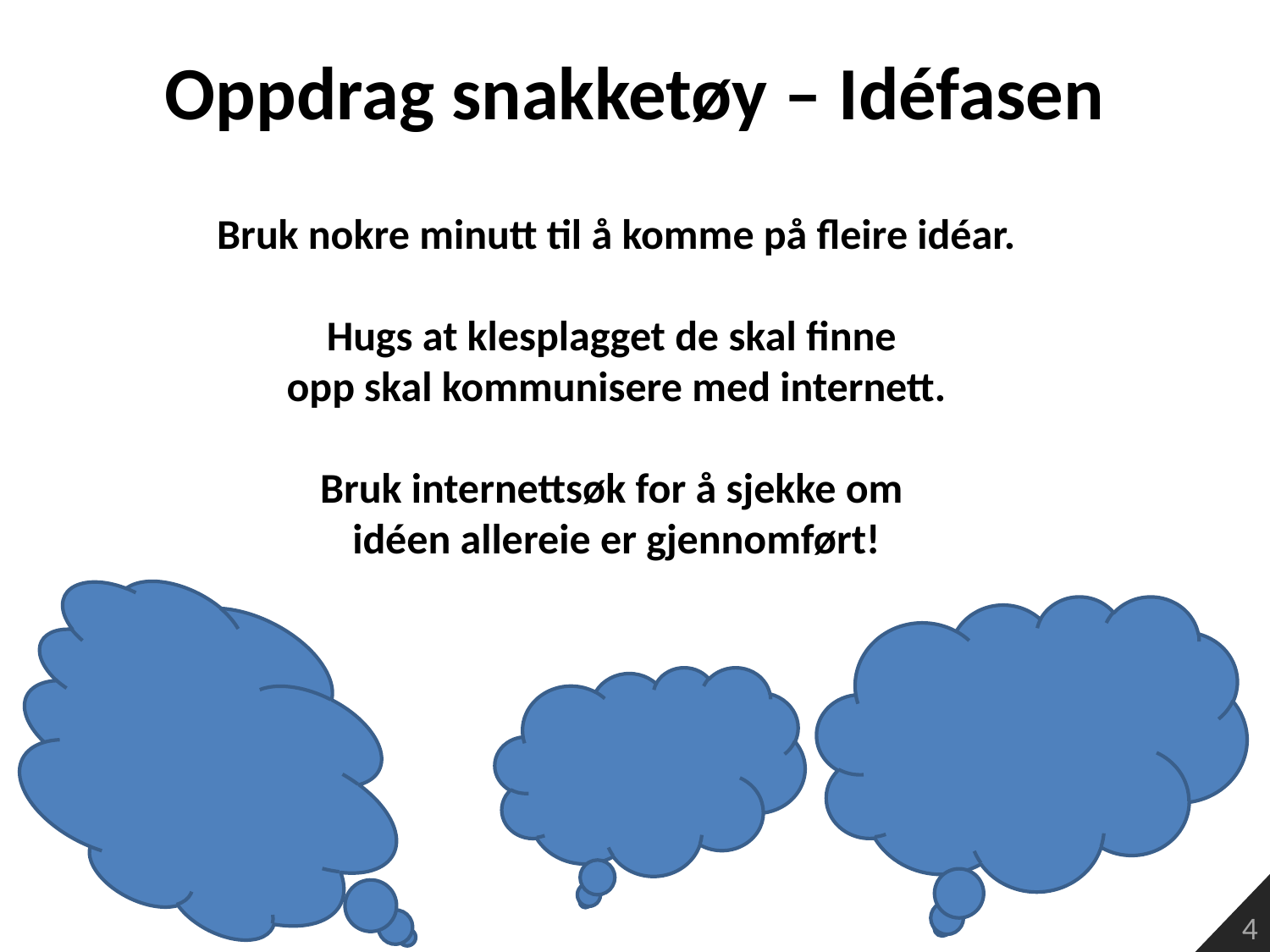

Oppdrag snakketøy – Idéfasen
Bruk nokre minutt til å komme på fleire idéar.

Hugs at klesplagget de skal finne
opp skal kommunisere med internett.

Bruk internettsøk for å sjekke om
idéen allereie er gjennomført!